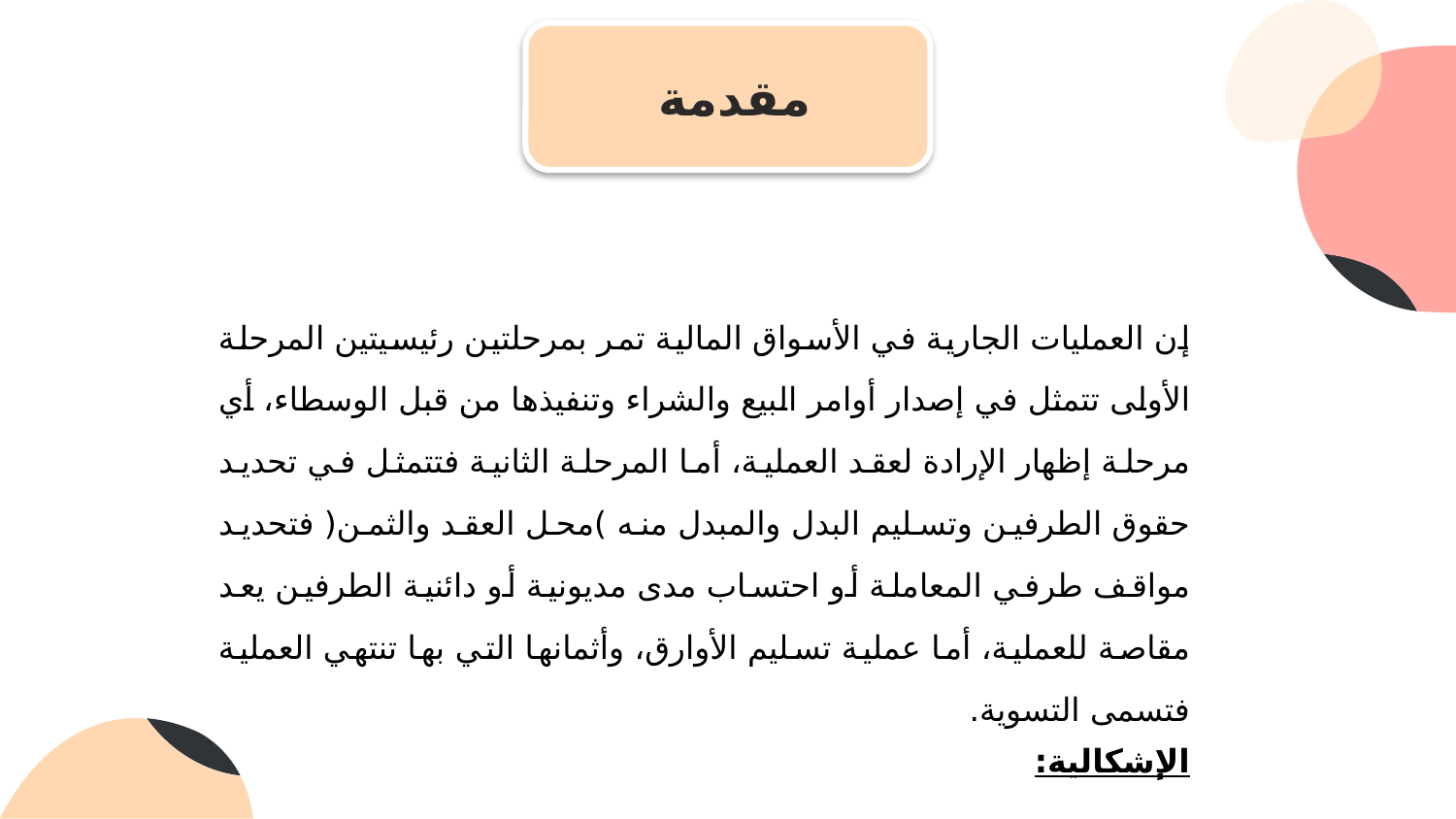

مقدمة
إن العمليات الجارية في الأسواق المالية تمر بمرحلتين رئيسيتين المرحلة الأولى تتمثل في إصدار أوامر البيع والشراء وتنفيذها من قبل الوسطاء، أي مرحلة إظهار الإرادة لعقد العملية، أما المرحلة الثانية فتتمثل في تحديد حقوق الطرفين وتسليم البدل والمبدل منه )محل العقد والثمن( فتحديد مواقف طرفي المعاملة أو احتساب مدى مديونية أو دائنية الطرفين يعد مقاصة للعملية، أما عملية تسليم الأوارق، وأثمانها التي بها تنتهي العملية فتسمى التسوية.
الإشكالية:
فيما تتمثل المقاصة والتسوية؟